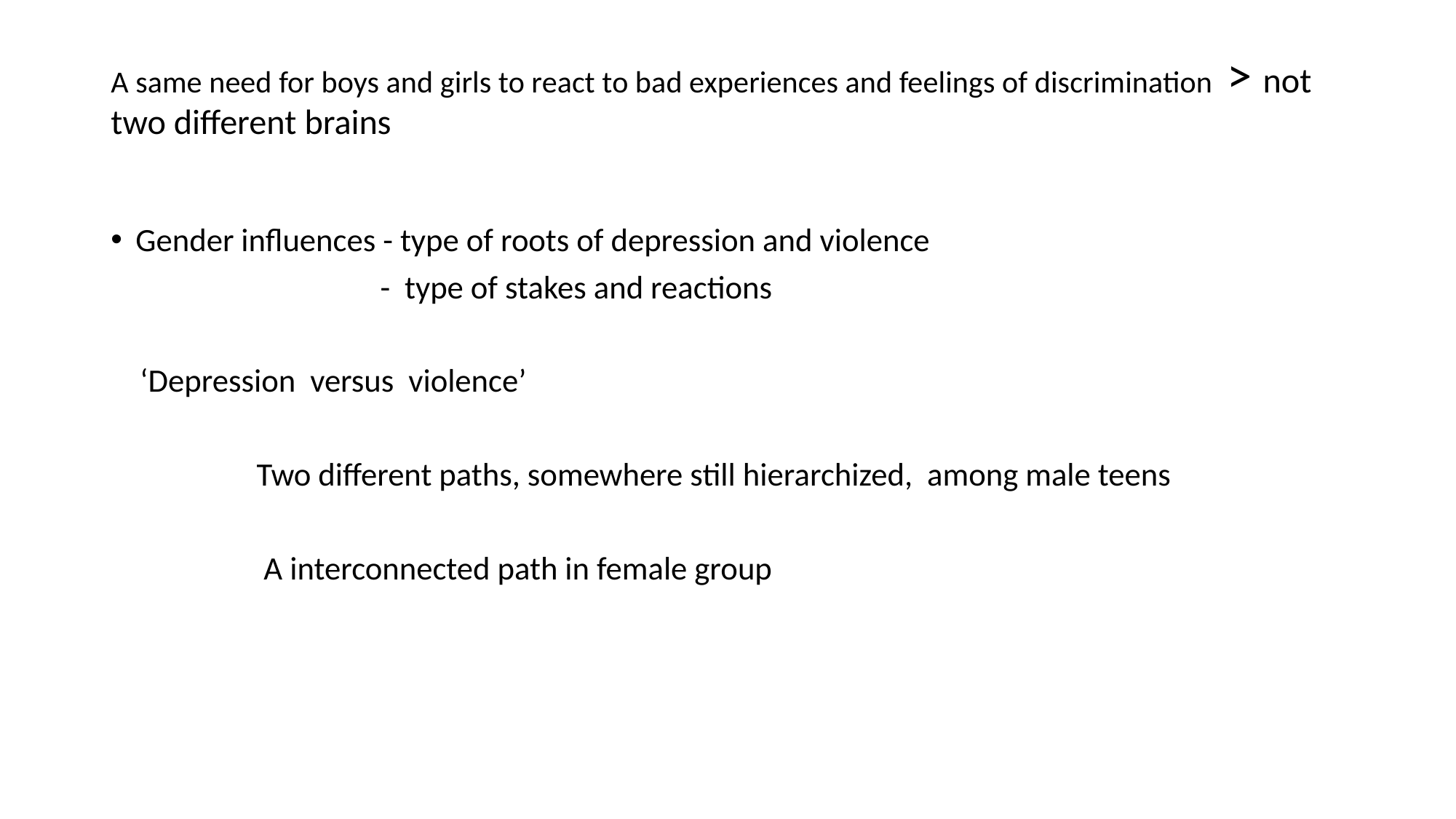

# A same need for boys and girls to react to bad experiences and feelings of discrimination  > not two different brains
Gender influences - type of roots of depression and violence
                                     -  type of stakes and reactions

    ‘Depression  versus  violence’

                    Two different paths, somewhere still hierarchized,  among male teens

                     A interconnected path in female group